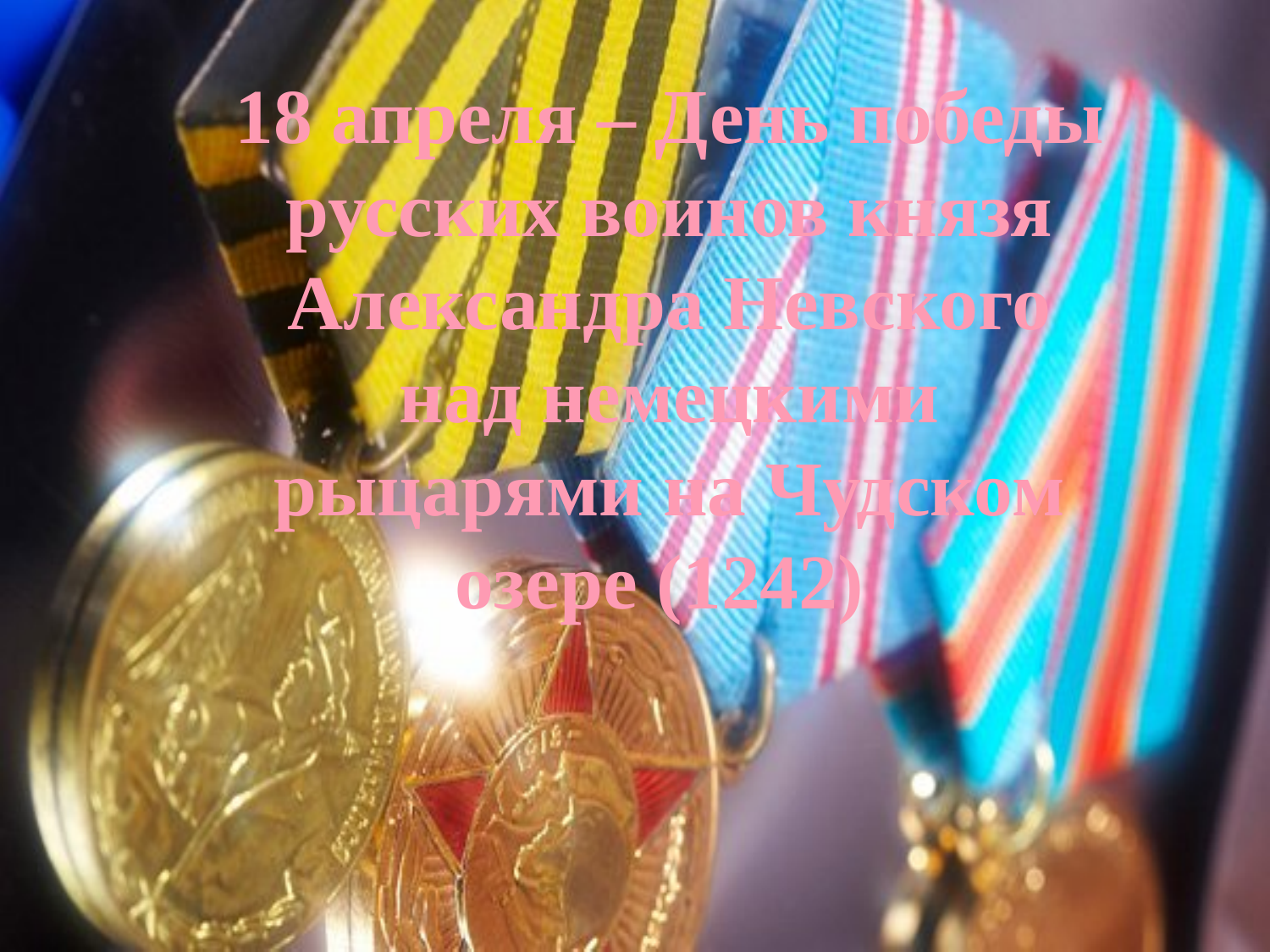

18 апреля – День победы русских воинов князя Александра Невского над немецкими рыцарями на Чудском озере (1242)